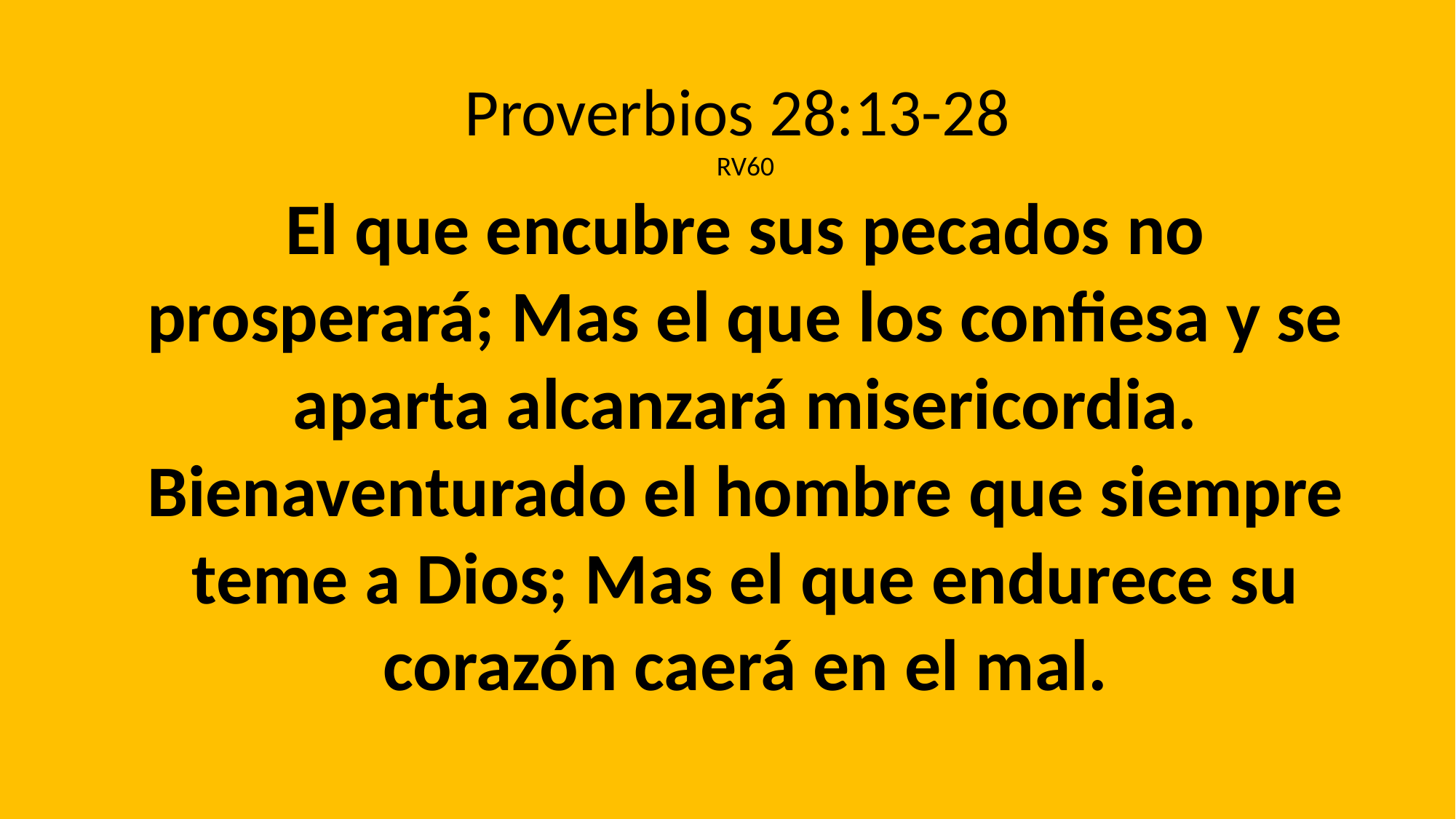

Proverbios 28:13-28
RV60
El que encubre sus pecados no prosperará; Mas el que los confiesa y se aparta alcanzará misericordia. Bienaventurado el hombre que siempre teme a Dios; Mas el que endurece su corazón caerá en el mal.